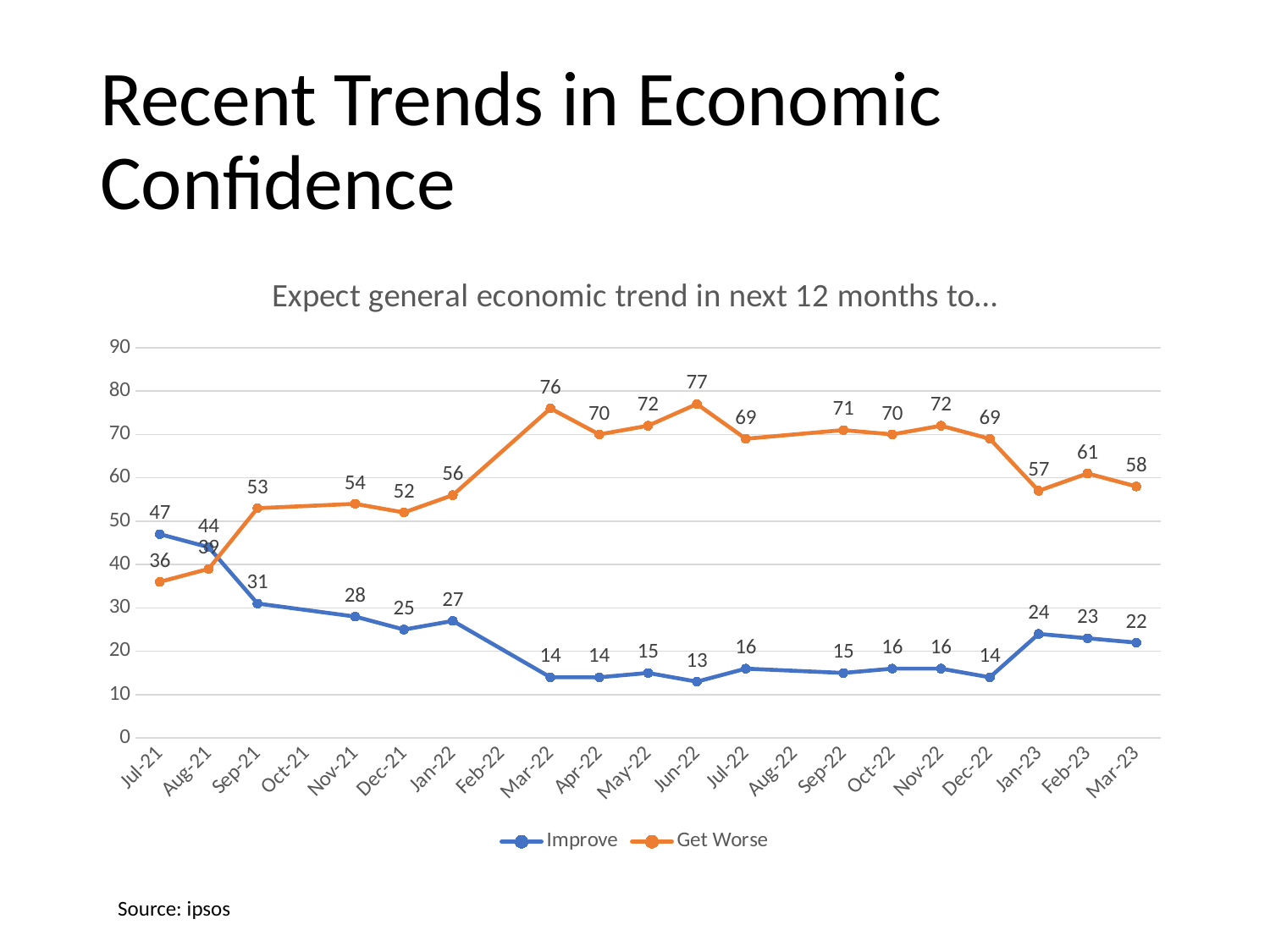

# Recent Trends in Economic Confidence

### Chart: Expect general economic trend in next 12 months to…

| Category | Improve | Get Worse |
|---|---|---|
| 44378 | 47.0 | 36.0 |
| 44409 | 44.0 | 39.0 |
| 44440 | 31.0 | 53.0 |
| 44501 | 28.0 | 54.0 |
| 44531 | 25.0 | 52.0 |
| 44562 | 27.0 | 56.0 |
| 44621 | 14.0 | 76.0 |
| 44652 | 14.0 | 70.0 |
| 44682 | 15.0 | 72.0 |
| 44713 | 13.0 | 77.0 |
| 44743 | 16.0 | 69.0 |
| 44805 | 15.0 | 71.0 |
| 44835 | 16.0 | 70.0 |
| 44866 | 16.0 | 72.0 |
| 44896 | 14.0 | 69.0 |
| 44927 | 24.0 | 57.0 |
| 44958 | 23.0 | 61.0 |
| 44986 | 22.0 | 58.0 |
Source: ipsos